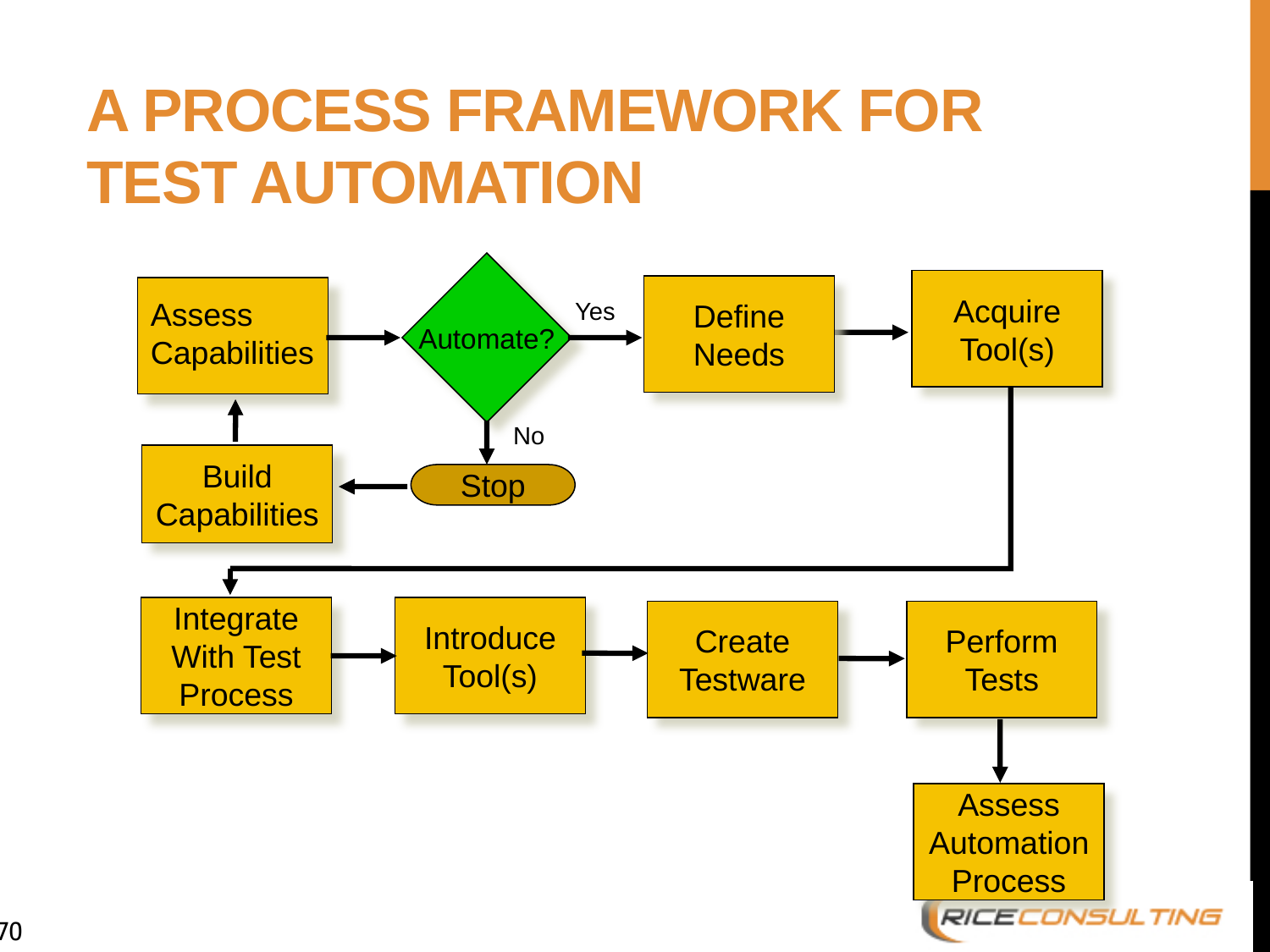

# A Process Framework For Test Automation
Automate?

Acquire
Tool(s)

Define
Needs
Yes

Assess
Capabilities

Integrate
With Test
Process

Build
Capabilities
Stop

No
Introduce
Tool(s)

Create
Testware

Perform
Tests

Assess
Automation
Process